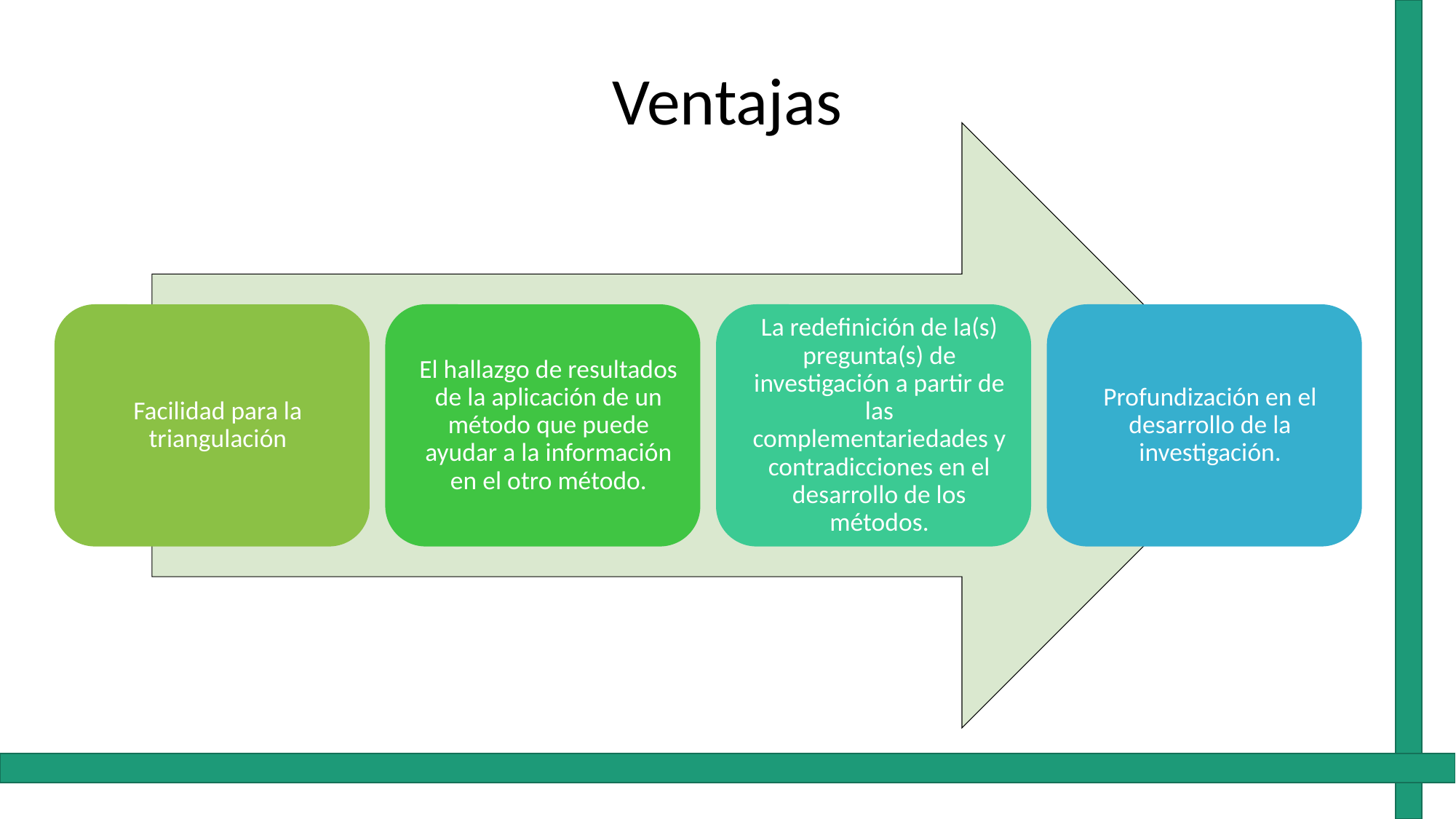

# Ventajas
Facilidad para la triangulación
El hallazgo de resultados de la aplicación de un método que puede ayudar a la información en el otro método.
La redefinición de la(s) pregunta(s) de investigación a partir de las complementariedades y contradicciones en el desarrollo de los métodos.
Profundización en el desarrollo de la investigación.